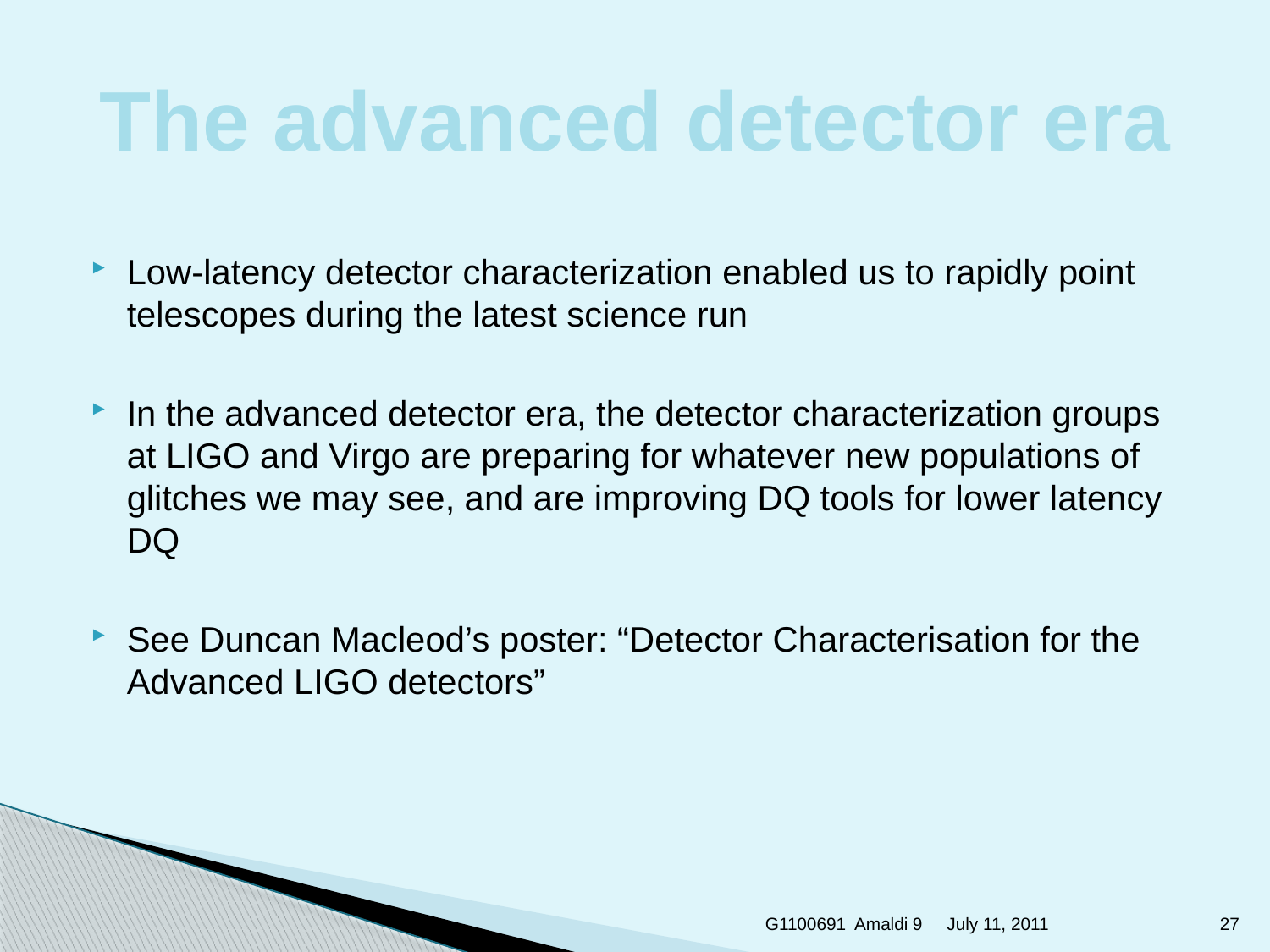

# The advanced detector era
Low-latency detector characterization enabled us to rapidly point telescopes during the latest science run

In the advanced detector era, the detector characterization groups at LIGO and Virgo are preparing for whatever new populations of glitches we may see, and are improving DQ tools for lower latency DQ

See Duncan Macleod’s poster: “Detector Characterisation for the Advanced LIGO detectors”
G1100691  Amaldi 9
July 11, 2011
27